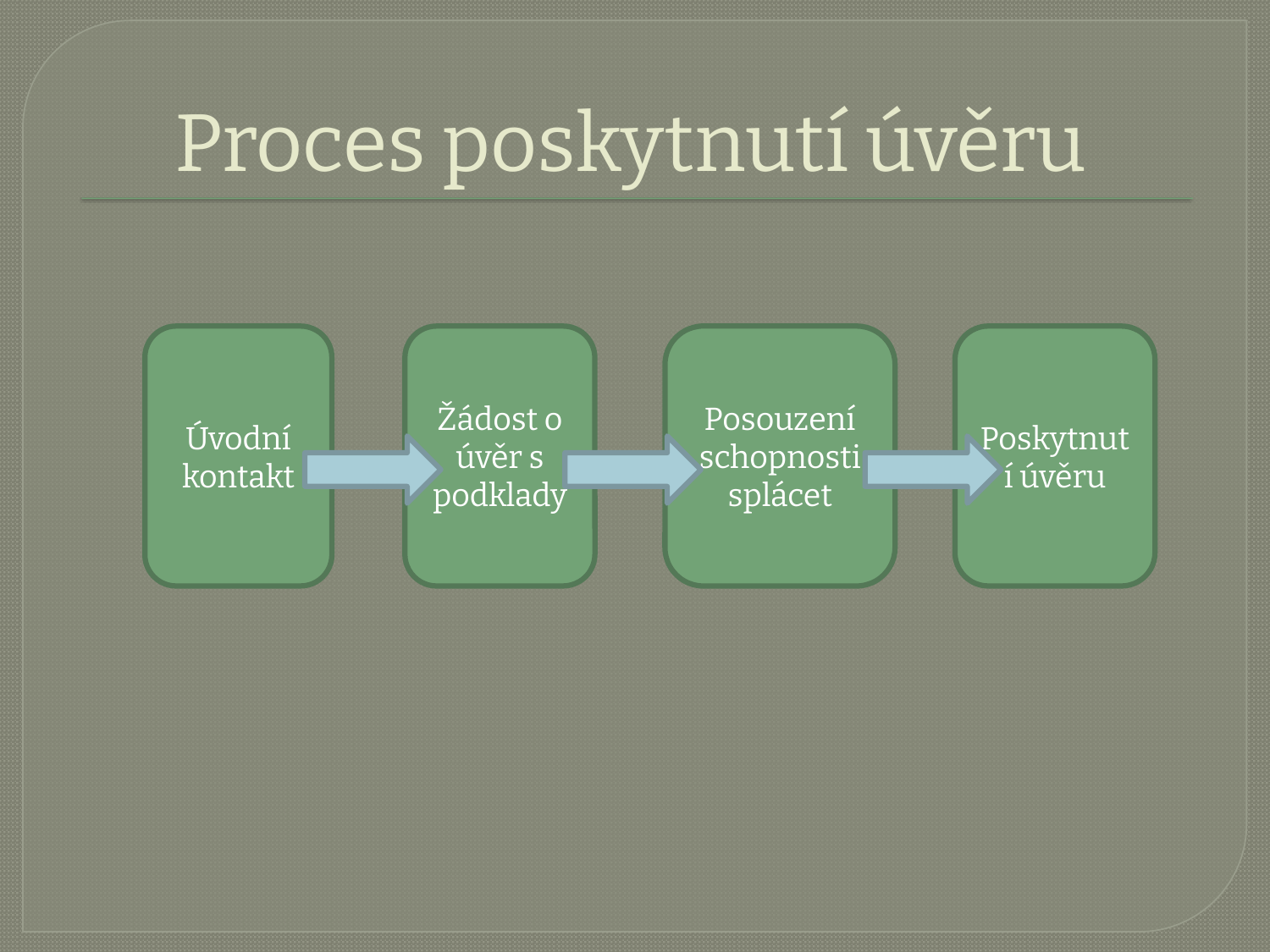

# Proces poskytnutí úvěru

Úvodní kontakt
Žádost o úvěr s podklady
Posouzení schopnosti splácet
Poskytnutí úvěru